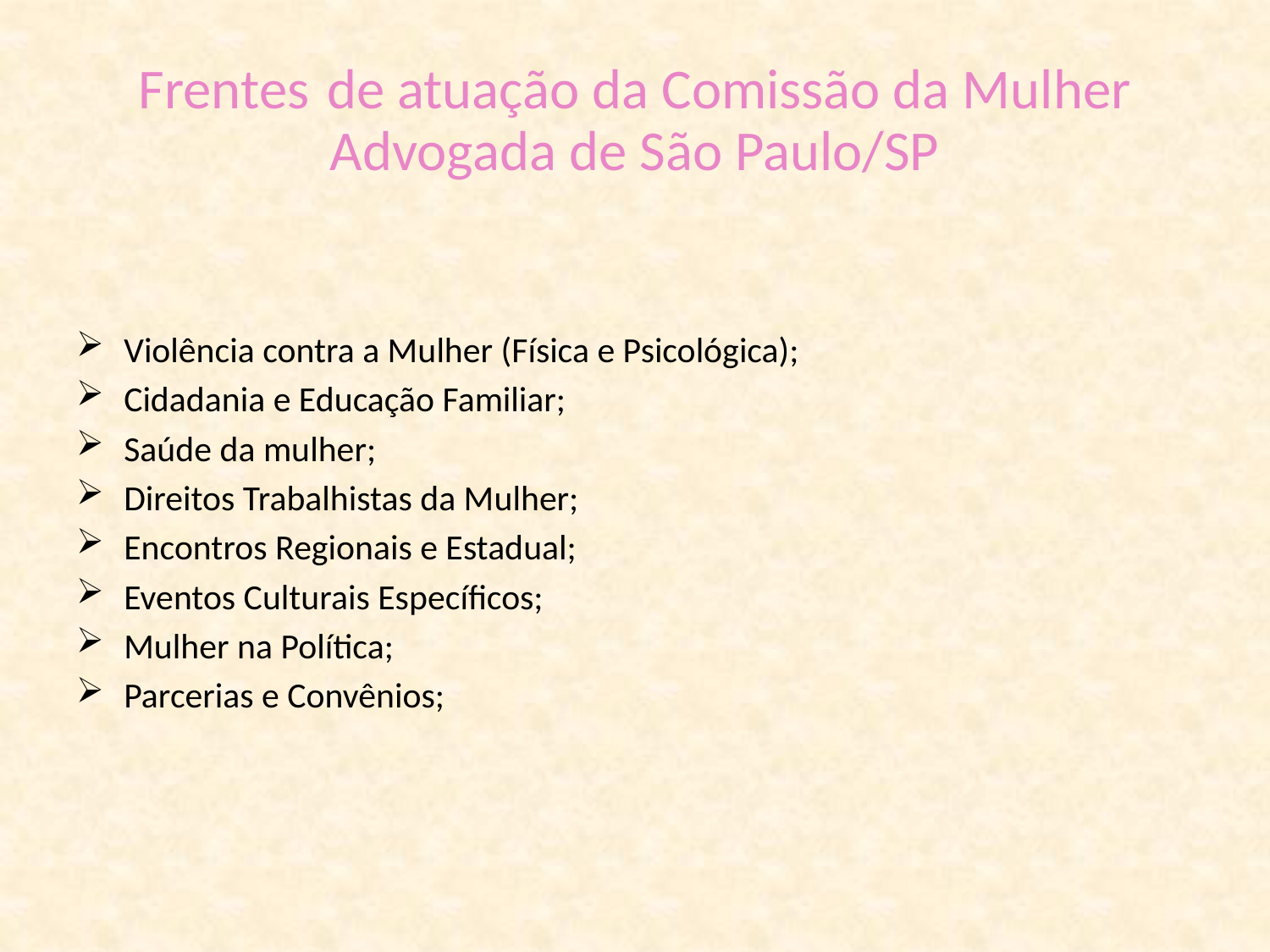

# Frentes de atuação da Comissão da Mulher Advogada de São Paulo/SP

Violência contra a Mulher (Física e Psicológica);
Cidadania e Educação Familiar;
Saúde da mulher;
Direitos Trabalhistas da Mulher;
Encontros Regionais e Estadual;
Eventos Culturais Específicos;
Mulher na Política;
Parcerias e Convênios;